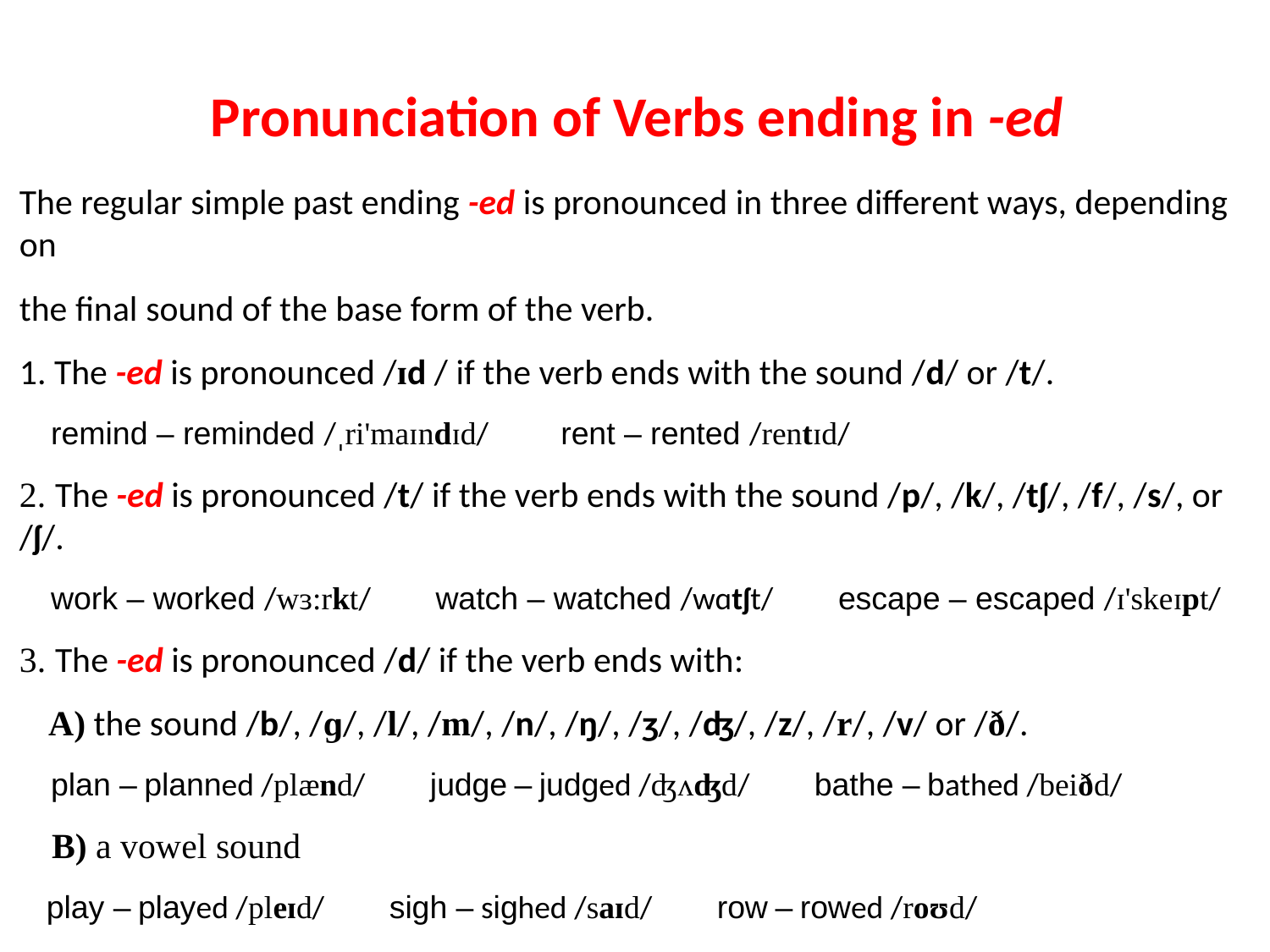

Pronunciation of Verbs ending in -ed
The regular simple past ending -ed is pronounced in three different ways, depending on
the final sound of the base form of the verb.
1. The -ed is pronounced /ɪd / if the verb ends with the sound /d/ or /t/.
	remind – reminded /ˌri'maɪndɪd/          rent – rented /rentɪd/
2. The -ed is pronounced /t/ if the verb ends with the sound /p/, /k/, /tʃ/, /f/, /s/, or /ʃ/.
	work – worked /wɜ:rkt/         watch – watched /wɑtʃt/         escape – escaped /ɪ'skeɪpt/
3. The -ed is pronounced /d/ if the verb ends with:
    A) the sound /b/, /ɡ/, /l/, /m/, /n/, /ŋ/, /ʒ/, /ʤ/, /z/, /r/, /v/ or /ð/.
	plan – planned /plӕnd/         judge – judged /ʤʌʤd/         bathe – bathed /beiðd/
    B) a vowel sound
    play – played /pleɪd/         sigh – sighed /saɪd/         row – rowed /roʊd/